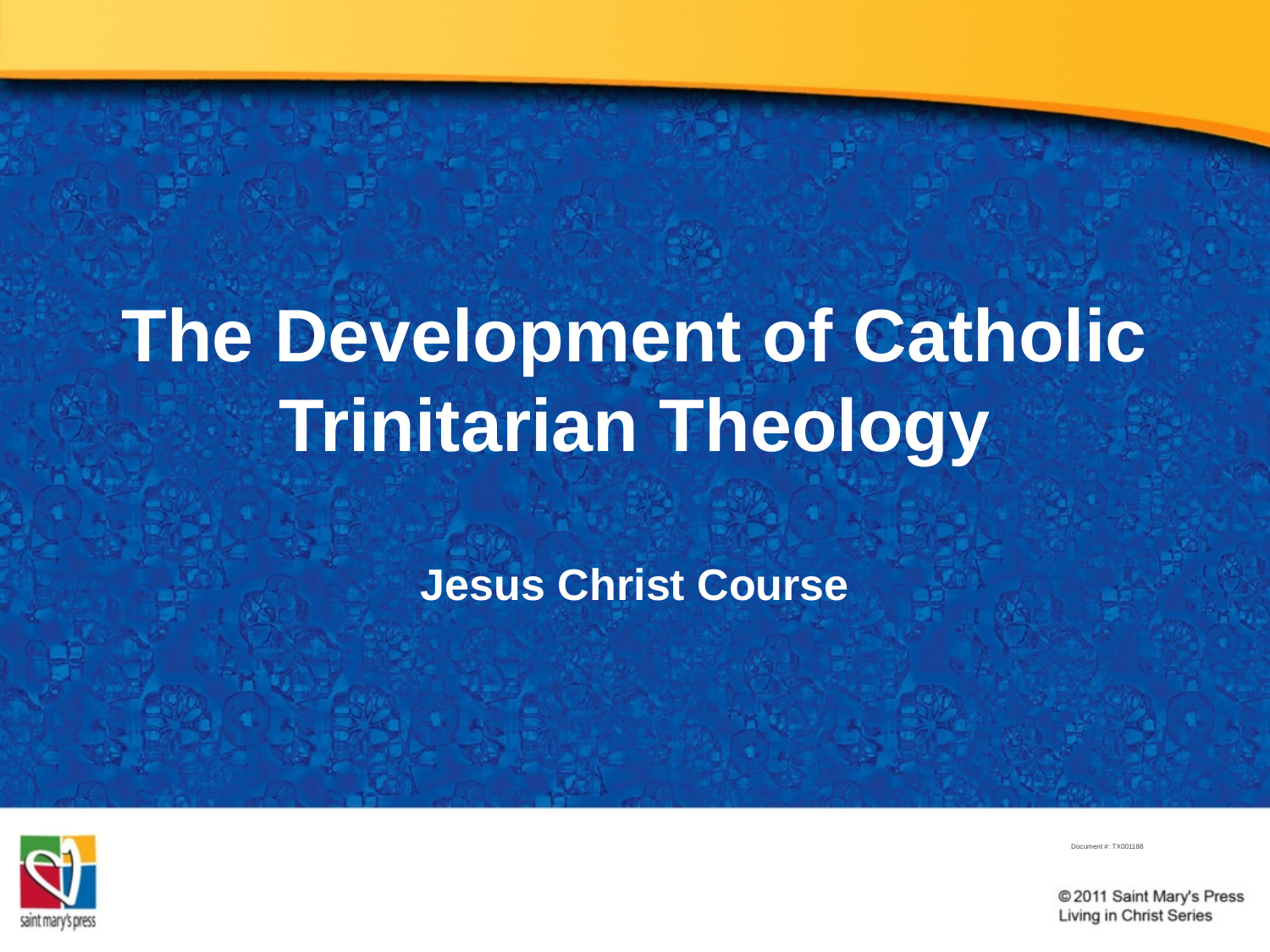

# The Development of Catholic Trinitarian Theology
Jesus Christ Course
Document #: TX001188